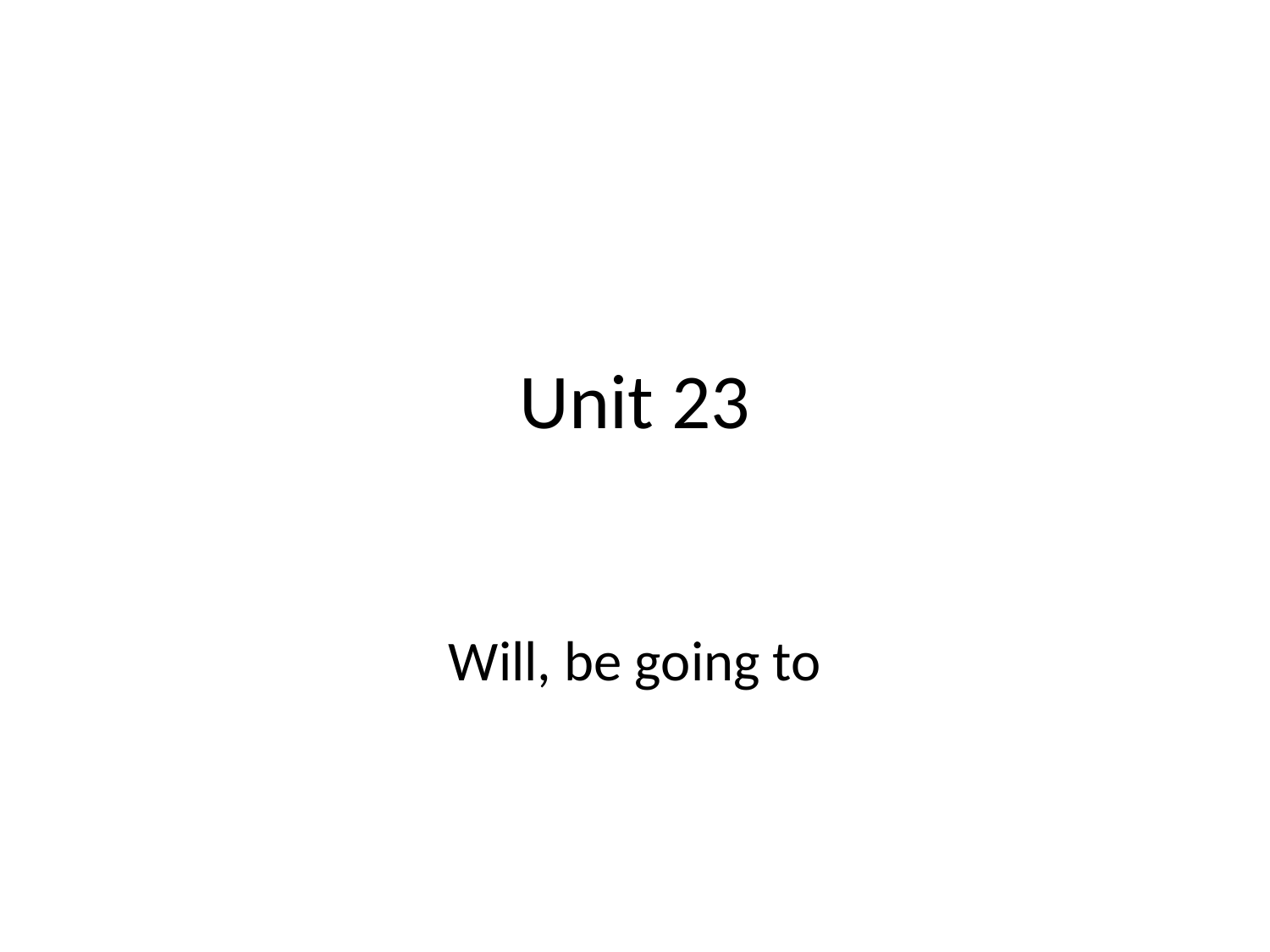

# Unit 23

Will, be going to